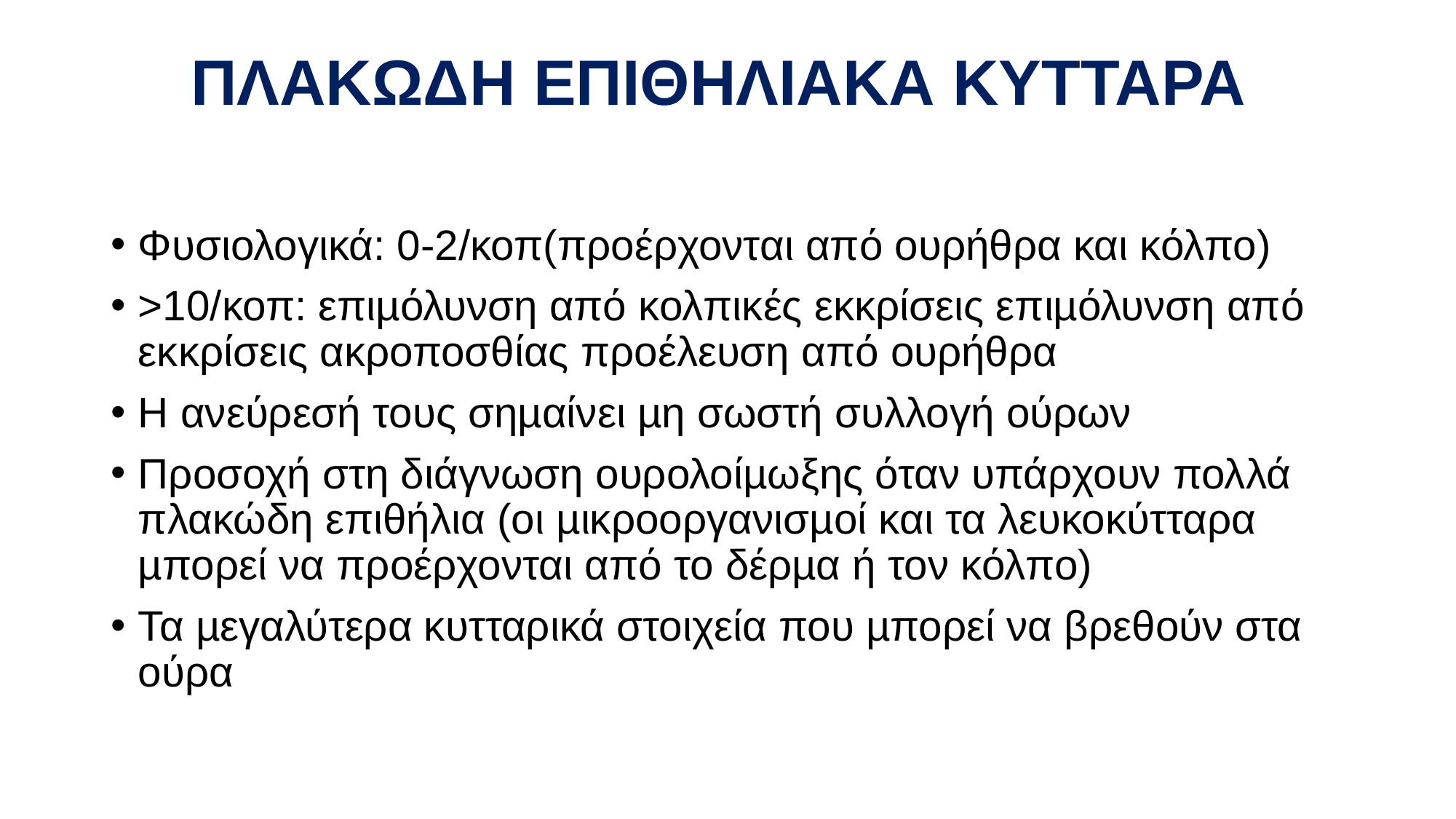

# ΠΛΑΚΩΔΗ ΕΠΙΘΗΛΙΑΚΑ ΚΥΤΤΑΡΑ
Φυσιολογικά: 0-2/κοπ(προέρχονται από ουρήθρα και κόλπο)
>10/κοπ: επιµόλυνση από κολπικές εκκρίσεις επιµόλυνση από εκκρίσεις ακροποσθίας προέλευση από ουρήθρα
Η ανεύρεσή τους σηµαίνει µη σωστή συλλογή ούρων
Προσοχή στη διάγνωση ουρολοίµωξης όταν υπάρχουν πολλά πλακώδη επιθήλια (οι µικροοργανισµοί και τα λευκοκύτταρα µπορεί να προέρχονται από το δέρµα ή τον κόλπο)
Τα µεγαλύτερα κυτταρικά στοιχεία που µπορεί να βρεθούν στα ούρα